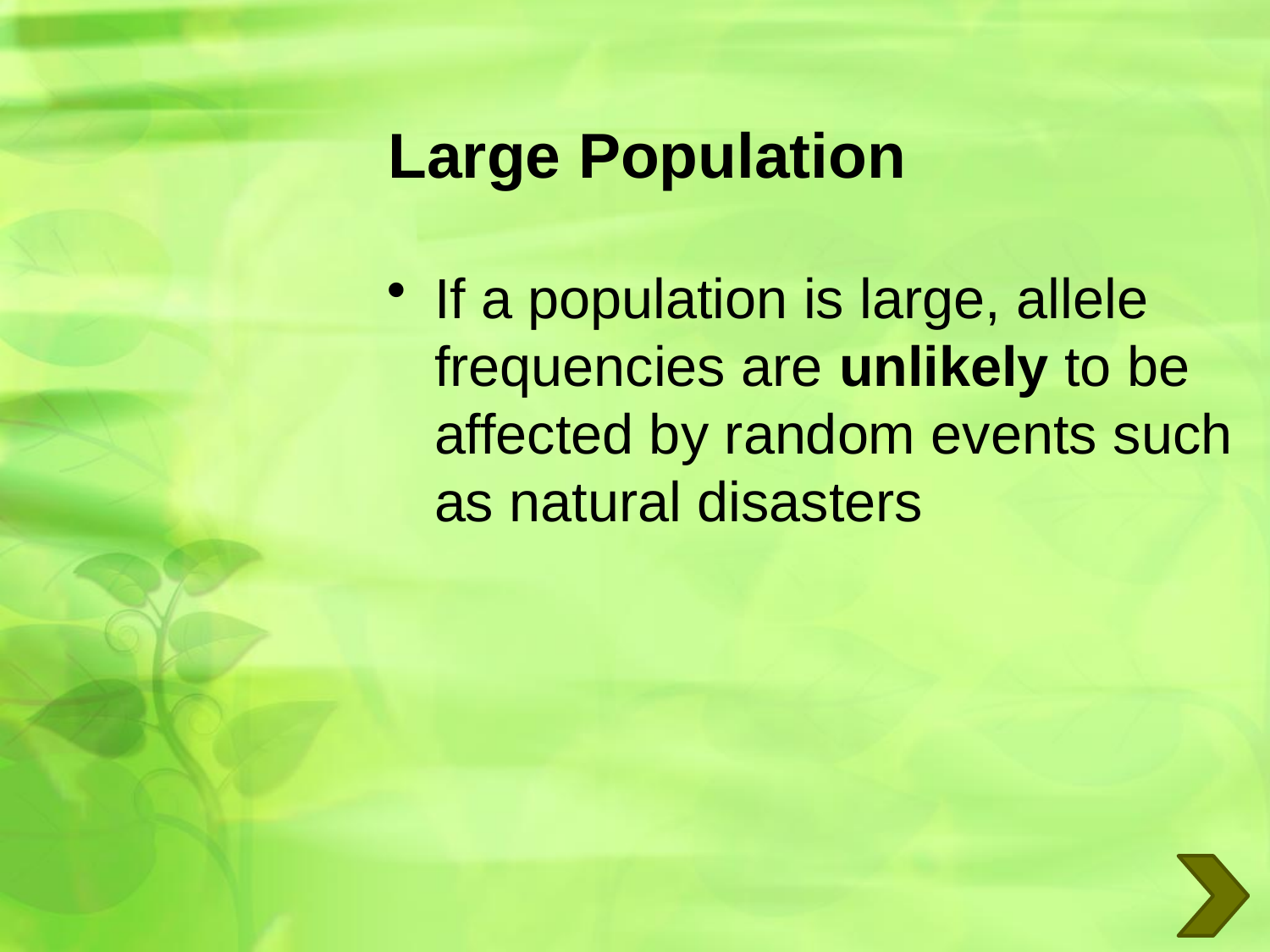

# Large Population
If a population is large, allele frequencies are unlikely to be affected by random events such as natural disasters